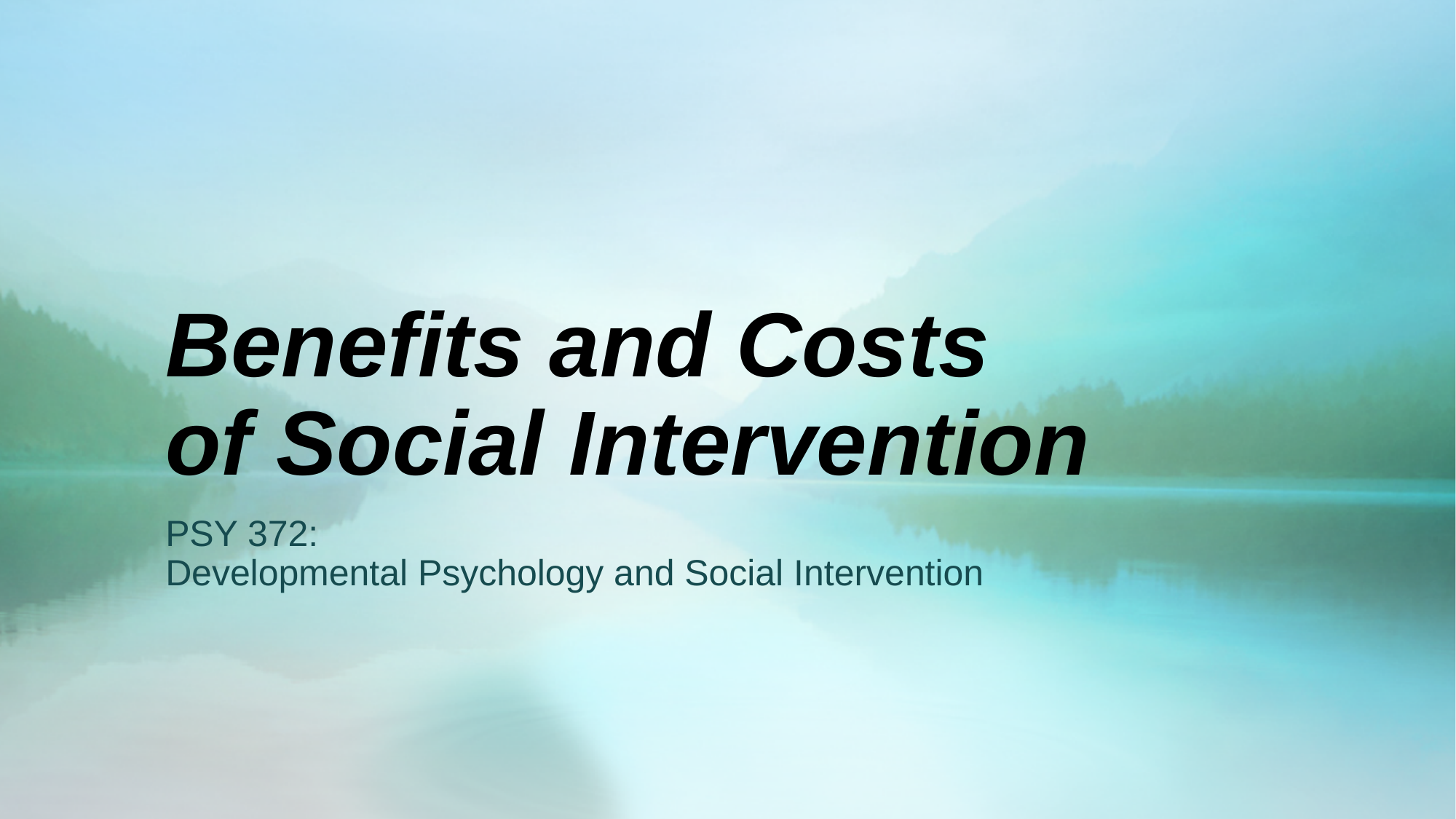

# Benefits and Costs of Social Intervention
PSY 372:
Developmental Psychology and Social Intervention